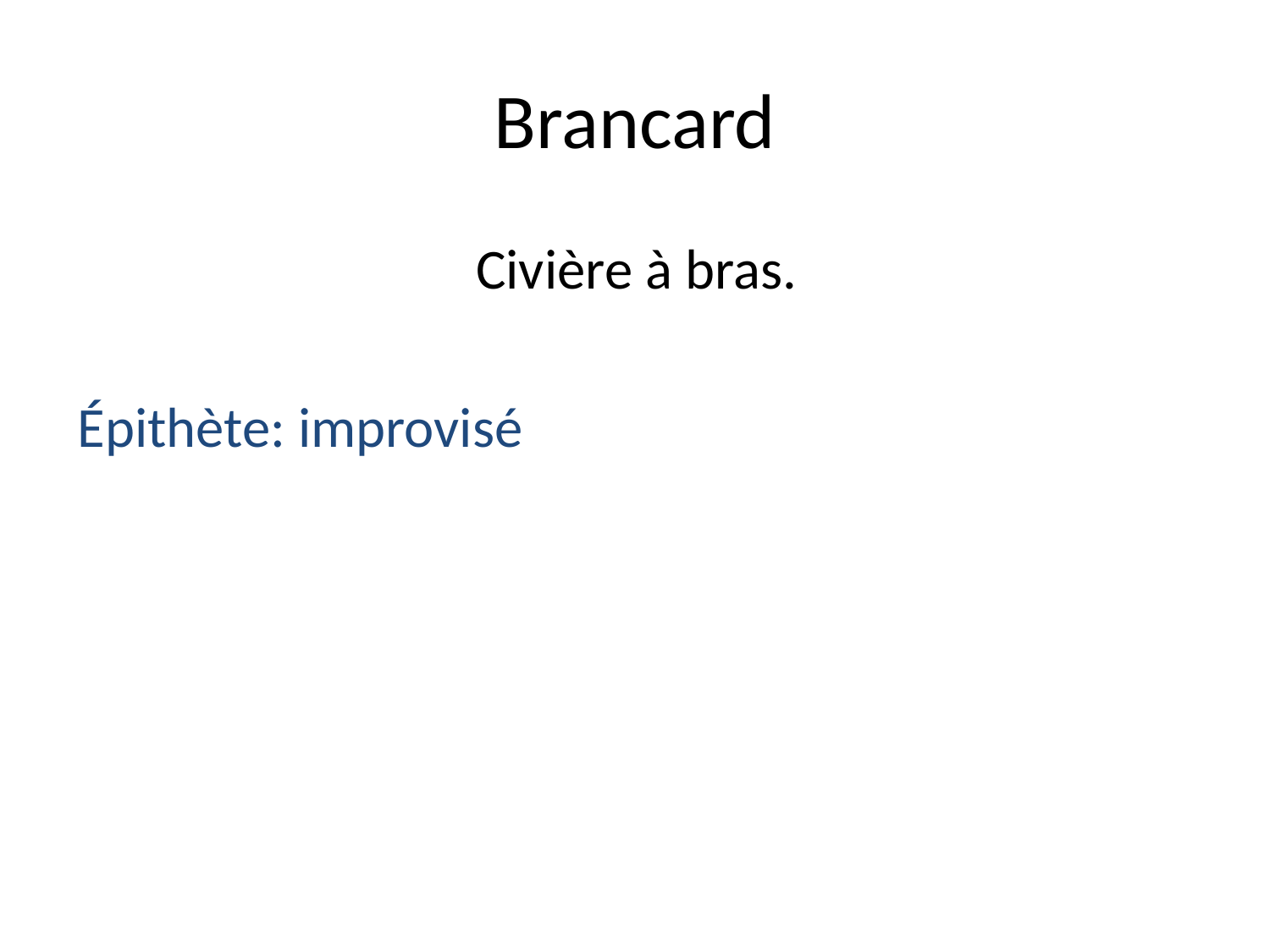

# Brancard
Civière à bras.

Épithète: improvisé